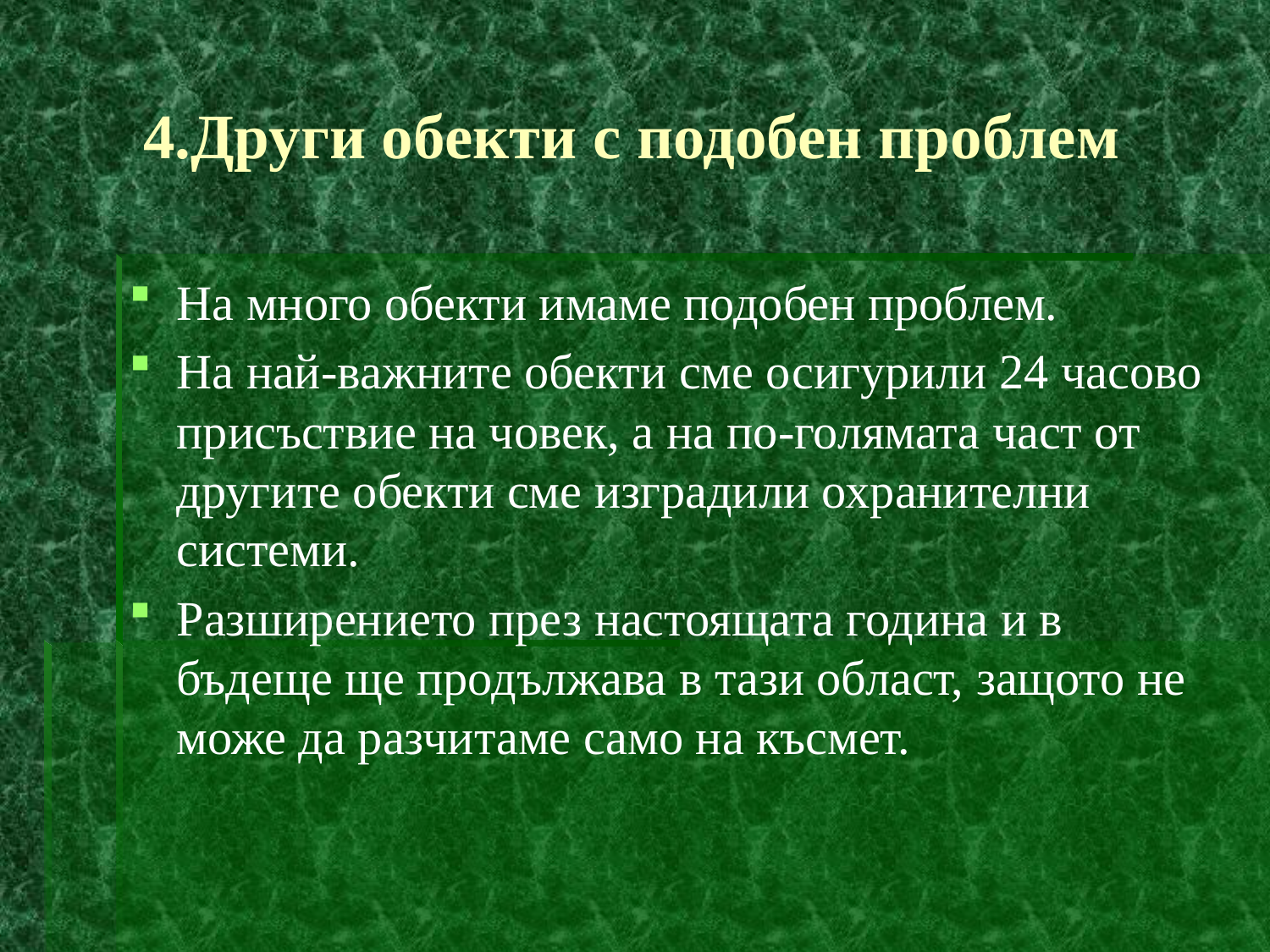

# 4.Други обекти с подобен проблем
На много обекти имаме подобен проблем.
На най-важните обекти сме осигурили 24 часово присъствие на човек, а на по-голямата част от другите обекти сме изградили охранителни системи.
Разширението през настоящата година и в бъдеще ще продължава в тази област, защото не може да разчитаме само на късмет.